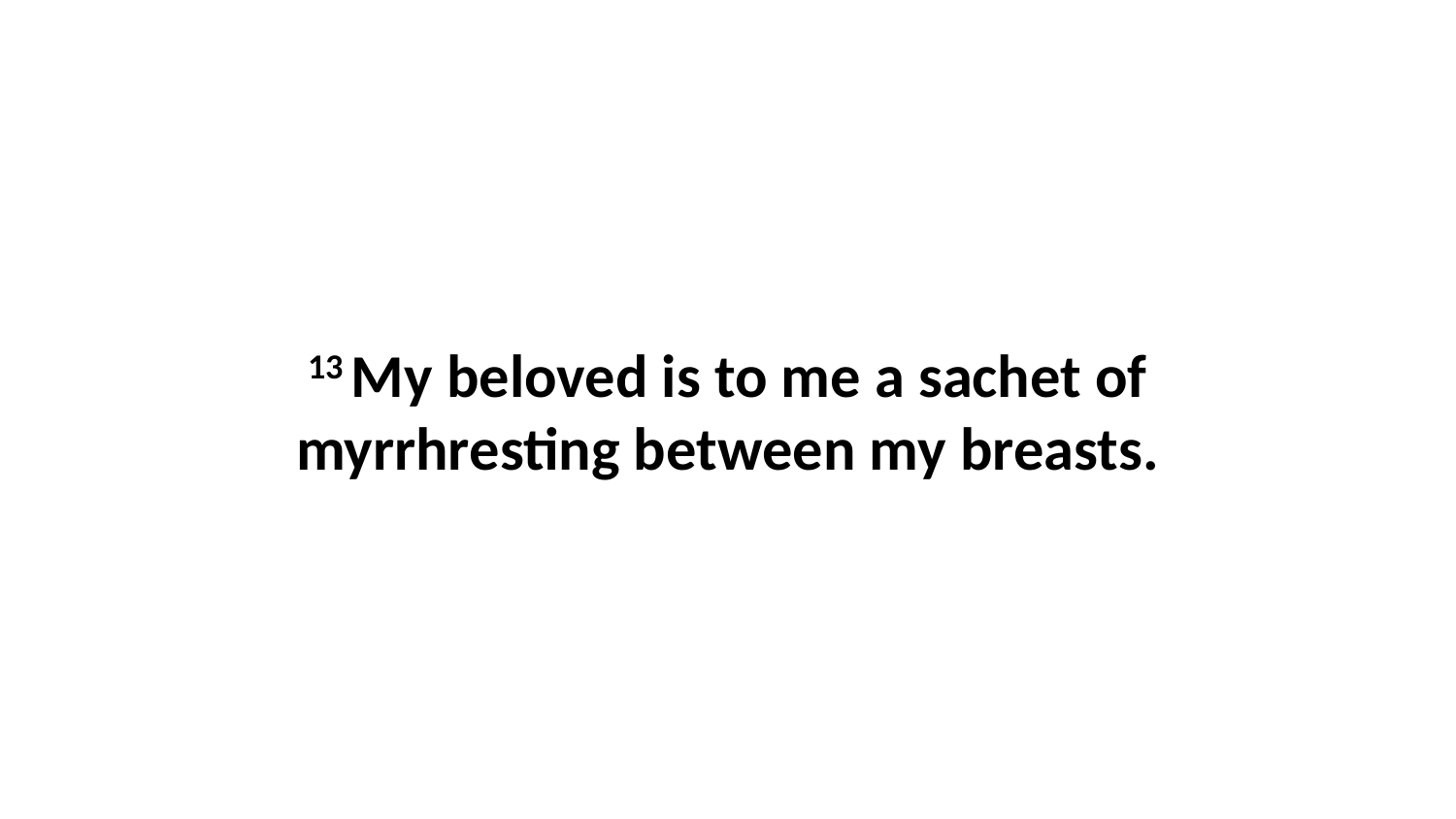

13 My beloved is to me a sachet of myrrhresting between my breasts.